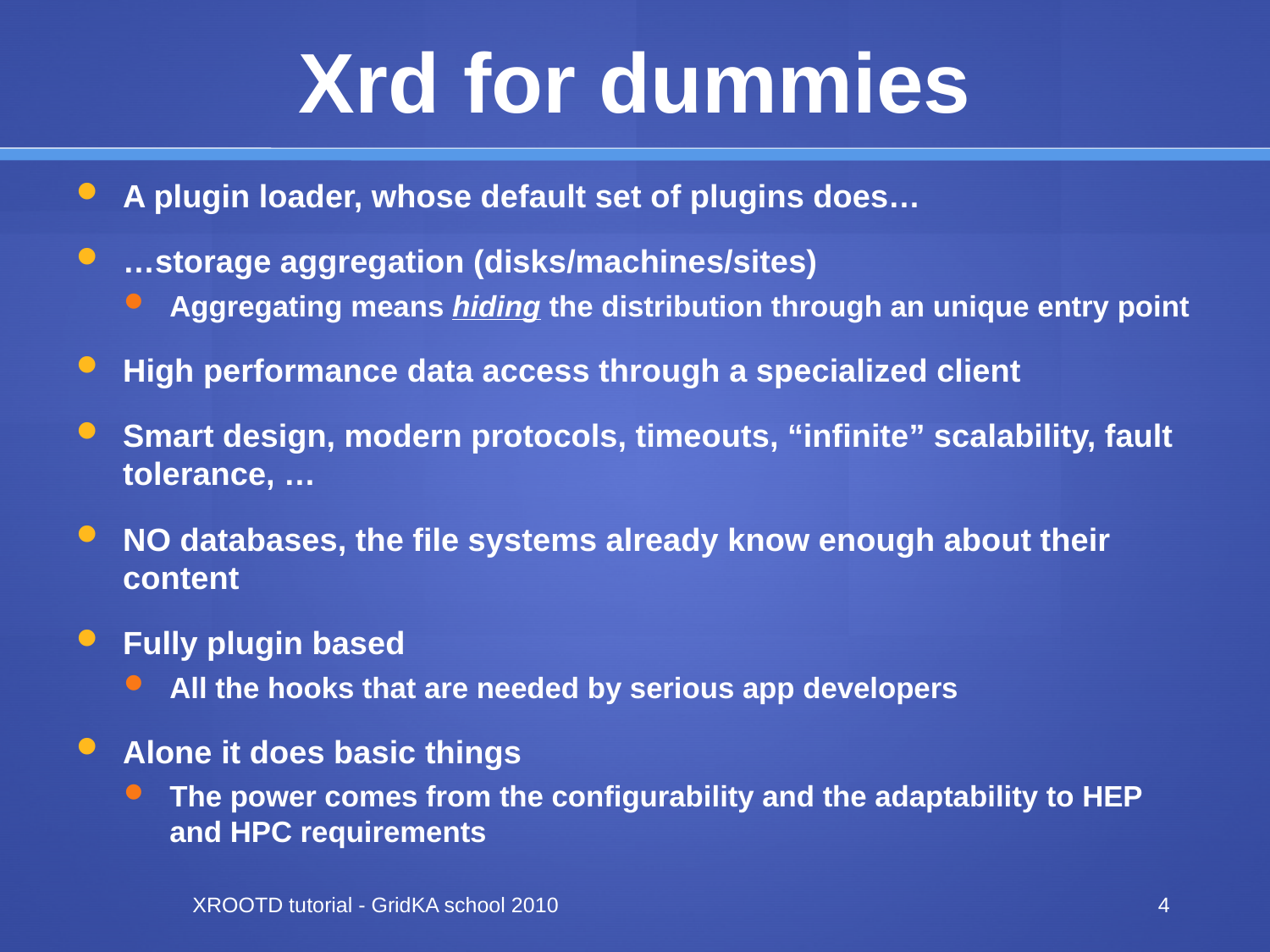

# Xrd for dummies
A plugin loader, whose default set of plugins does…
…storage aggregation (disks/machines/sites)
Aggregating means hiding the distribution through an unique entry point
High performance data access through a specialized client
Smart design, modern protocols, timeouts, “infinite” scalability, fault tolerance, …
NO databases, the file systems already know enough about their content
Fully plugin based
All the hooks that are needed by serious app developers
Alone it does basic things
The power comes from the configurability and the adaptability to HEP and HPC requirements
XROOTD tutorial - GridKA school 2010
4